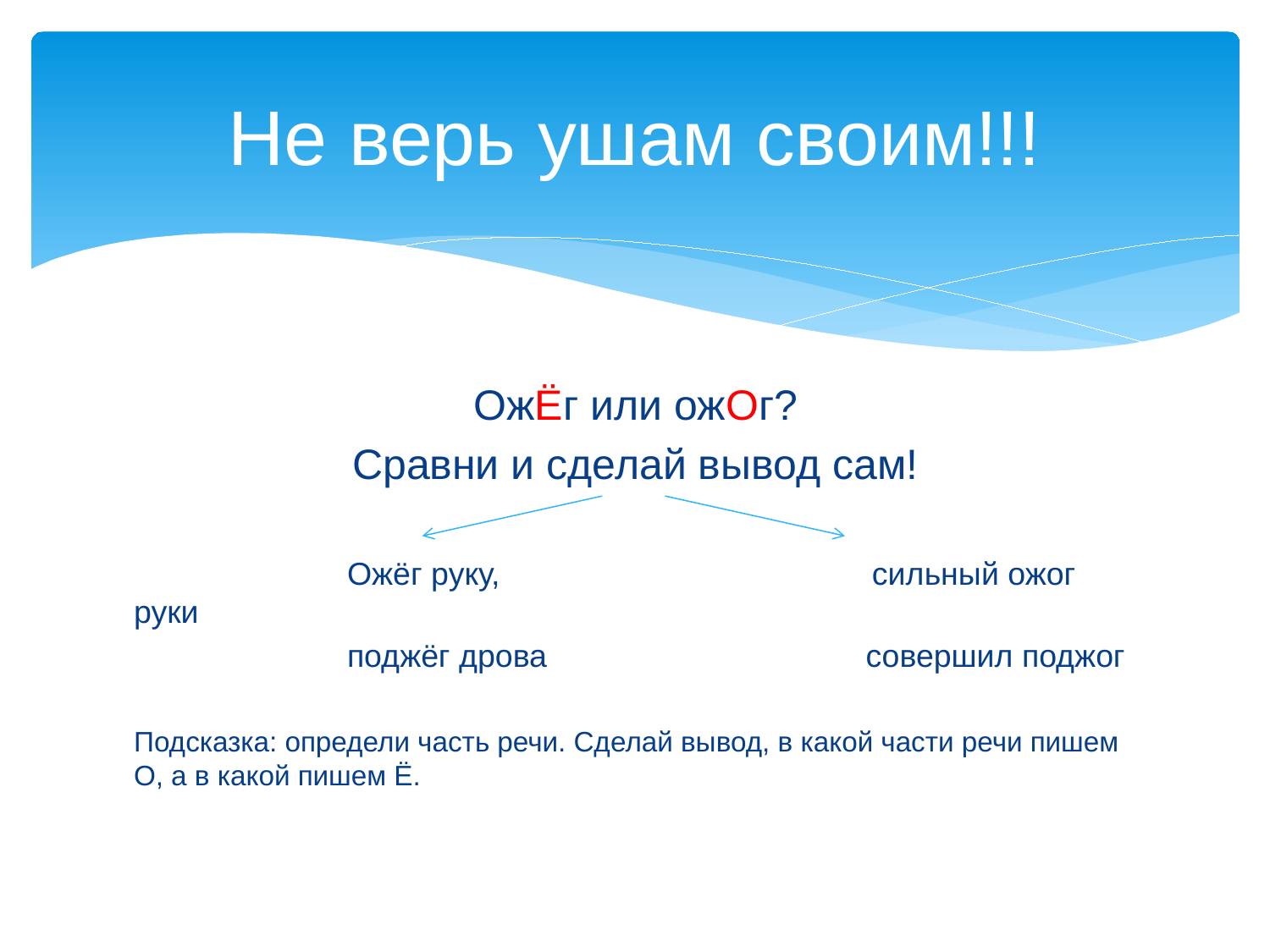

# Не верь ушам своим!!!
ОжЁг или ожОг?
Сравни и сделай вывод сам!

                        Ожёг руку,                                          сильный ожог руки
                        поджёг дрова                                    совершил поджог

Подсказка: определи часть речи. Сделай вывод, в какой части речи пишем О, а в какой пишем Ё.